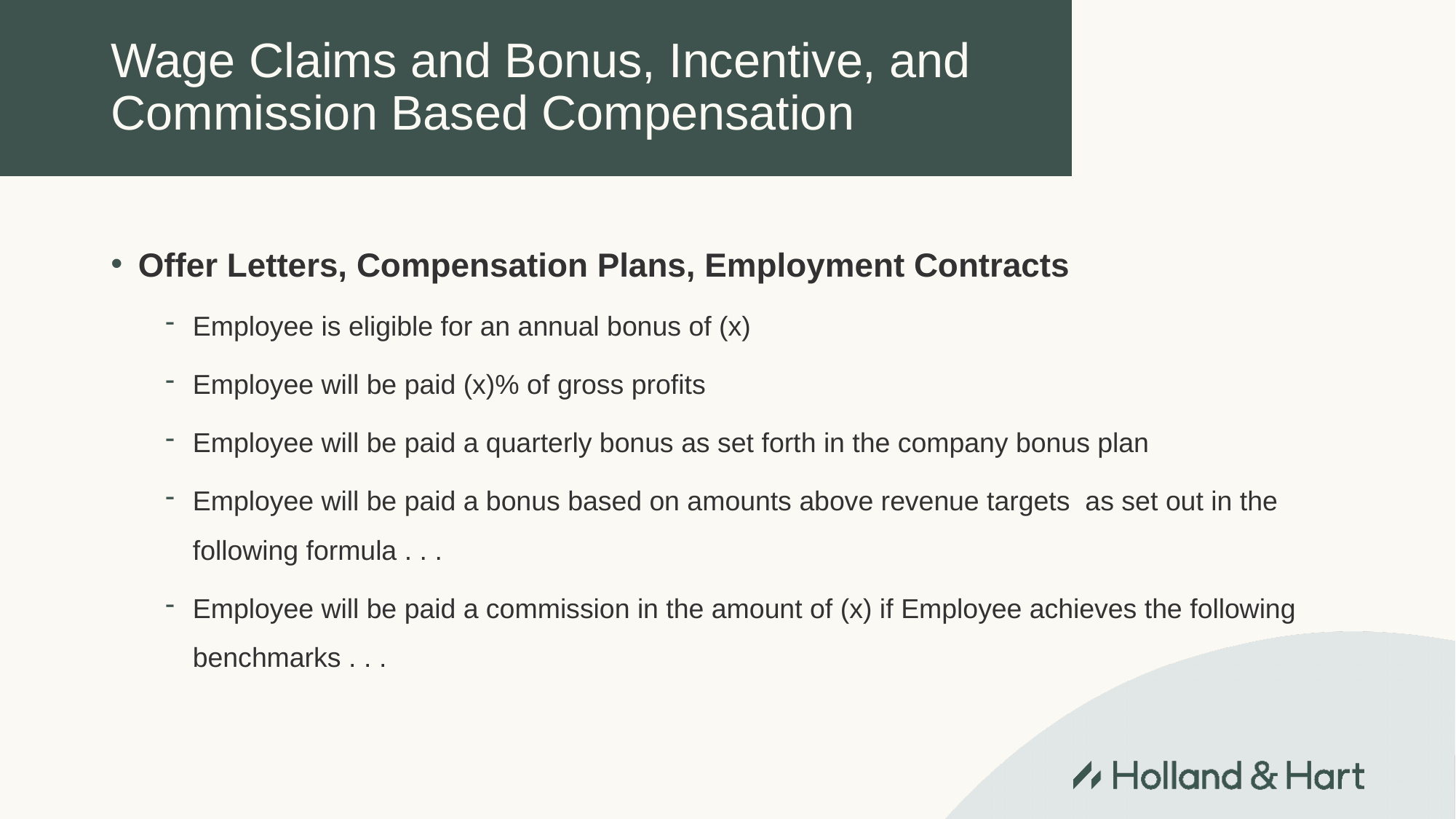

# Wage Claims and Bonus, Incentive, and Commission Based Compensation
Offer Letters, Compensation Plans, Employment Contracts
Employee is eligible for an annual bonus of (x)
Employee will be paid (x)% of gross profits
Employee will be paid a quarterly bonus as set forth in the company bonus plan
Employee will be paid a bonus based on amounts above revenue targets  as set out in the following formula . . .
Employee will be paid a commission in the amount of (x) if Employee achieves the following benchmarks . . .